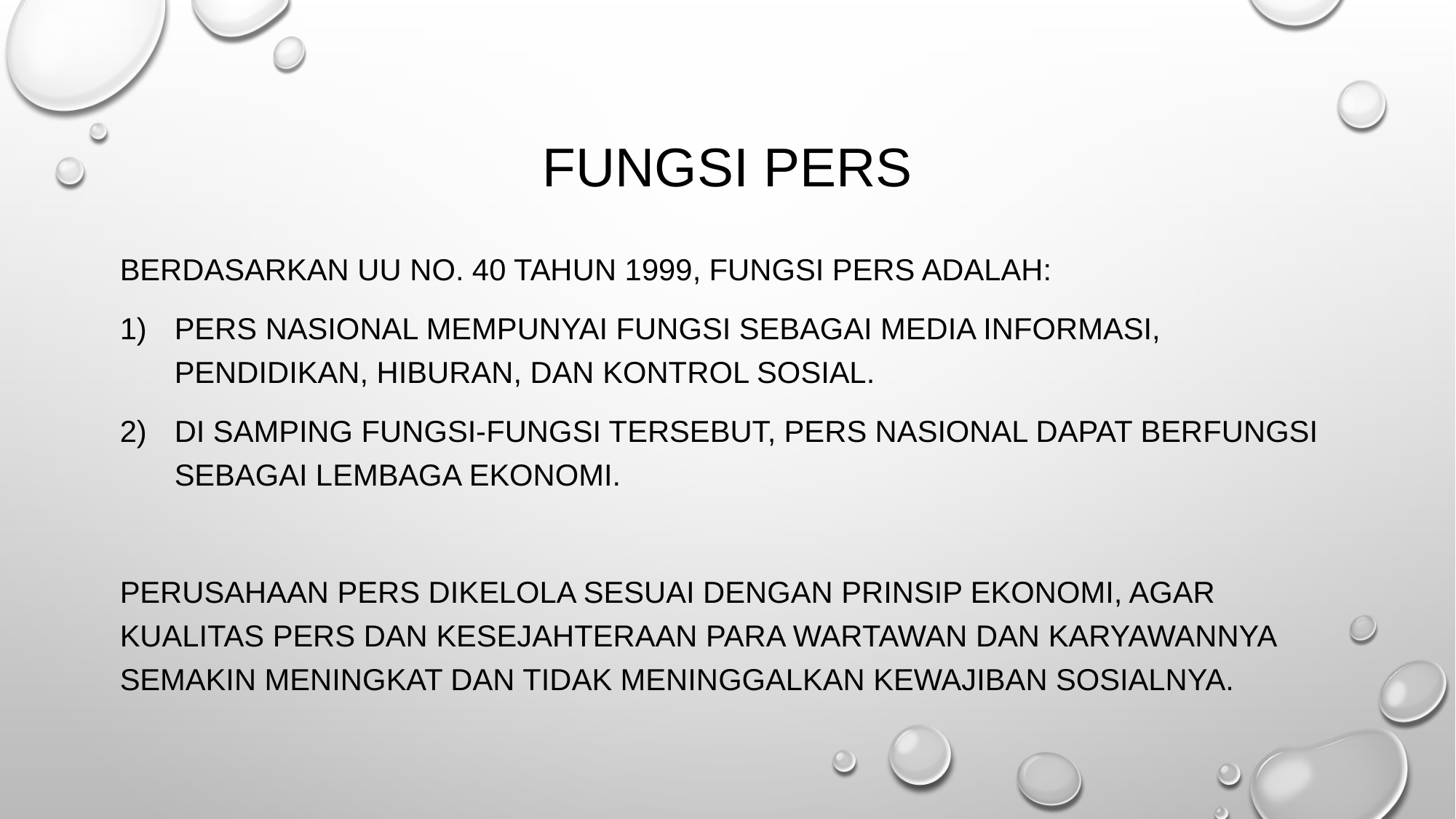

# Fungsi pers
Berdasarkan uu no. 40 tahun 1999, fungsi pers adalah:
Pers Nasional mempunyai fungsi sebagai media informasi, pendidikan, hiburan, dan kontrol sosial.
Di samping fungsi-fungsi tersebut, pers nasional dapat berfungsi sebagai lembaga ekonomi.

Perusahaan pers dikelola sesuai dengan prinsip ekonomi, agar kualitas pers dan kesejahteraan para wartawan dan karyawannya semakin meningkat dan tidak meninggalkan kewajiban sosialnya.